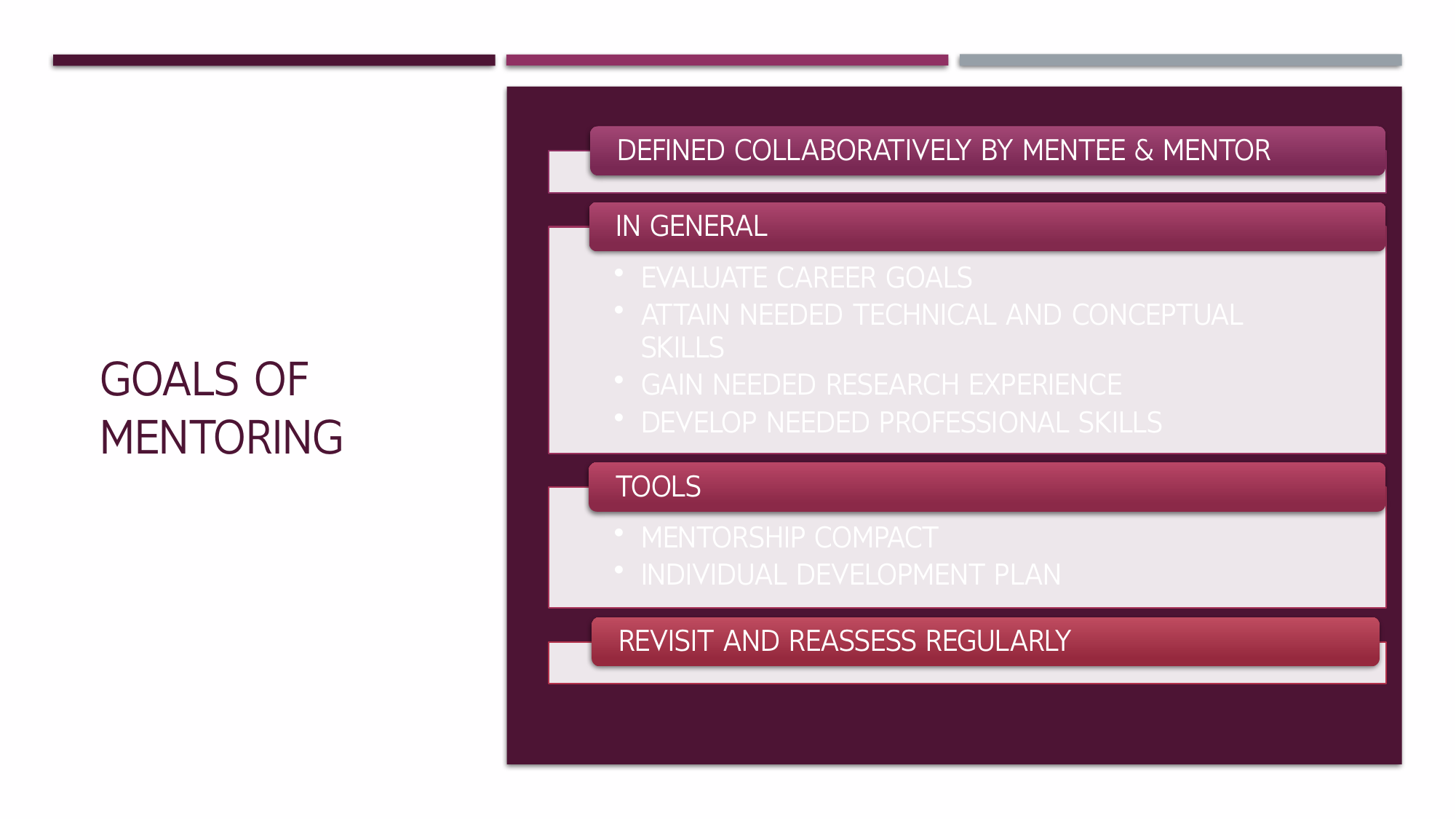

# Goals of Mentoring
DEFINED COLLABORATIVELY BY MENTEE & MENTOR
EVALUATE CAREER GOALS
ATTAIN NEEDED TECHNICAL AND CONCEPTUAL SKILLS
GAIN NEEDED RESEARCH EXPERIENCE
DEVELOP NEEDED PROFESSIONAL SKILLS
IN GENERAL
MENTORSHIP COMPACT
INDIVIDUAL DEVELOPMENT PLAN
TOOLS
REVISIT AND REASSESS REGULARLY